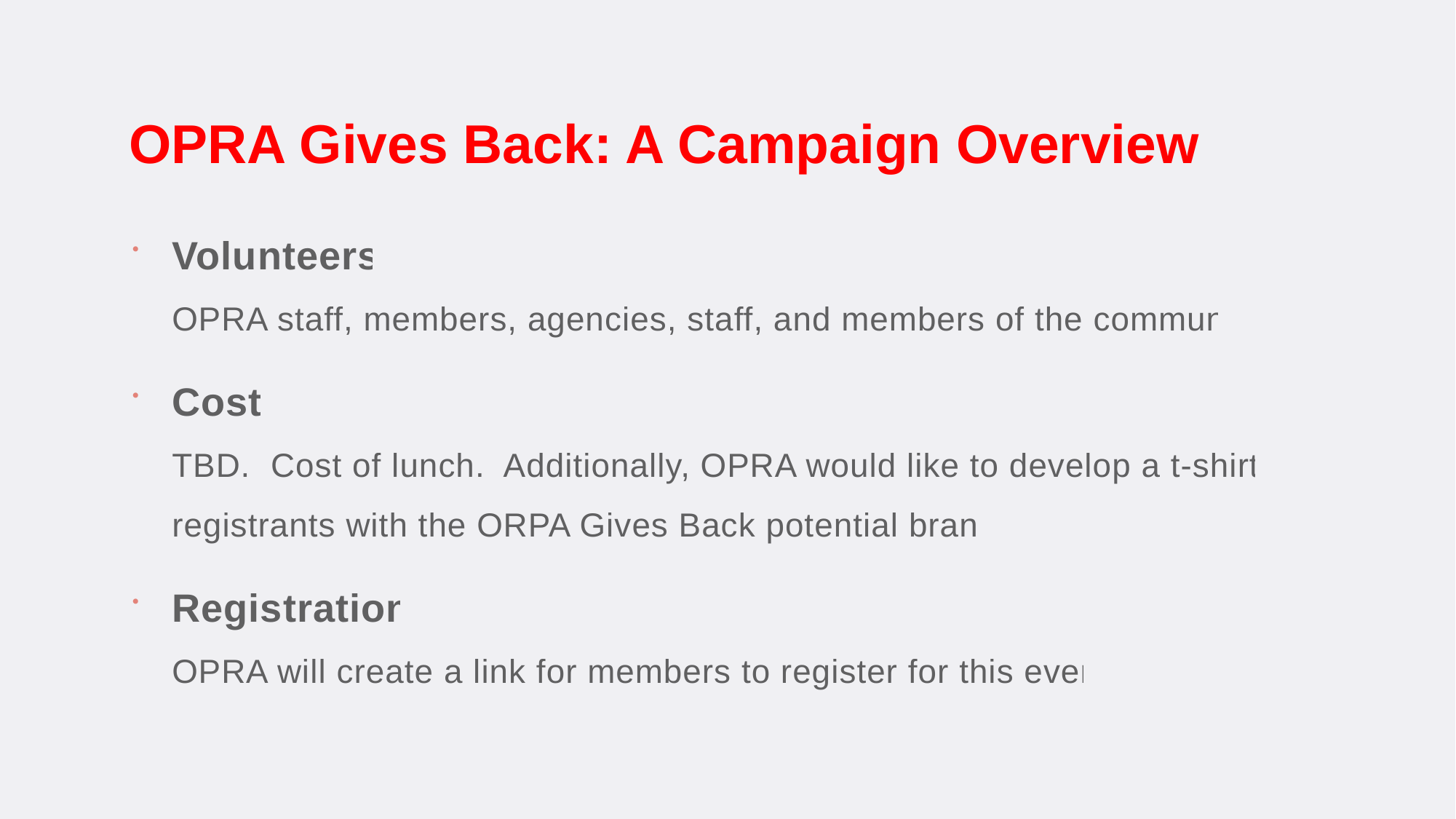

# OPRA Gives Back: A Campaign Overview
Volunteers
OPRA staff, members, agencies, staff, and members of the community.
Cost
TBD.  Cost of lunch.  Additionally, OPRA would like to develop a t-shirt for registrants with the ORPA Gives Back potential brand.
Registration
OPRA will create a link for members to register for this event.